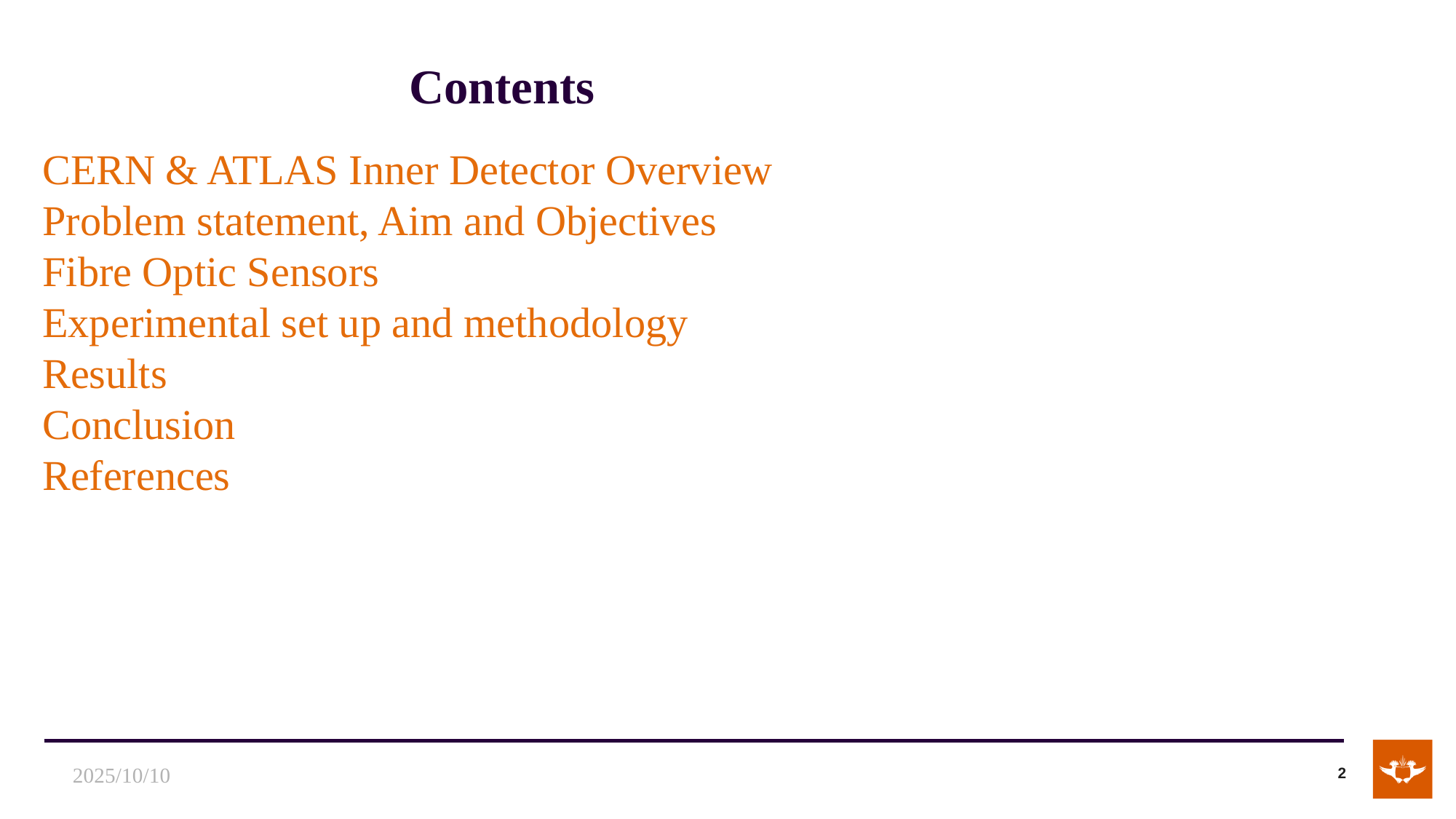

# Contents
CERN & ATLAS Inner Detector Overview
Problem statement, Aim and Objectives
Fibre Optic Sensors
Experimental set up and methodology
Results
Conclusion
References

2025/10/10
2